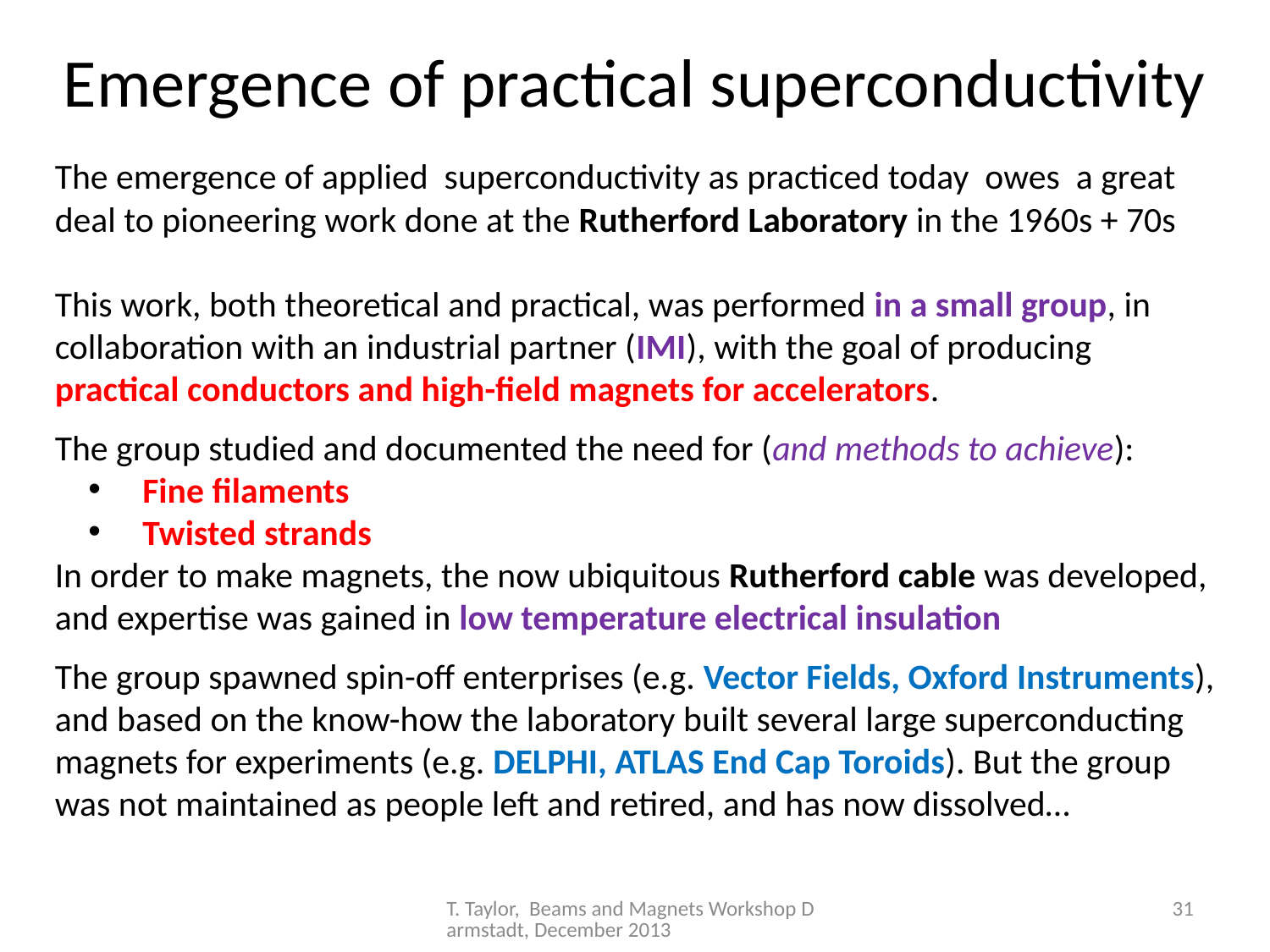

# Emergence of practical superconductivity
The emergence of applied  superconductivity as practiced today  owes  a great deal to pioneering work done at the Rutherford Laboratory in the 1960s + 70s

This work, both theoretical and practical, was performed in a small group, in collaboration with an industrial partner (IMI), with the goal of producing practical conductors and high-field magnets for accelerators.

The group studied and documented the need for (and methods to achieve):
   Fine filaments
   Twisted strands
In order to make magnets, the now ubiquitous Rutherford cable was developed, and expertise was gained in low temperature electrical insulation

The group spawned spin-off enterprises (e.g. Vector Fields, Oxford Instruments),
and based on the know-how the laboratory built several large superconducting magnets for experiments (e.g. DELPHI, ATLAS End Cap Toroids). But the group was not maintained as people left and retired, and has now dissolved…
T. Taylor,  Beams and Magnets Workshop Darmstadt, December 2013
31